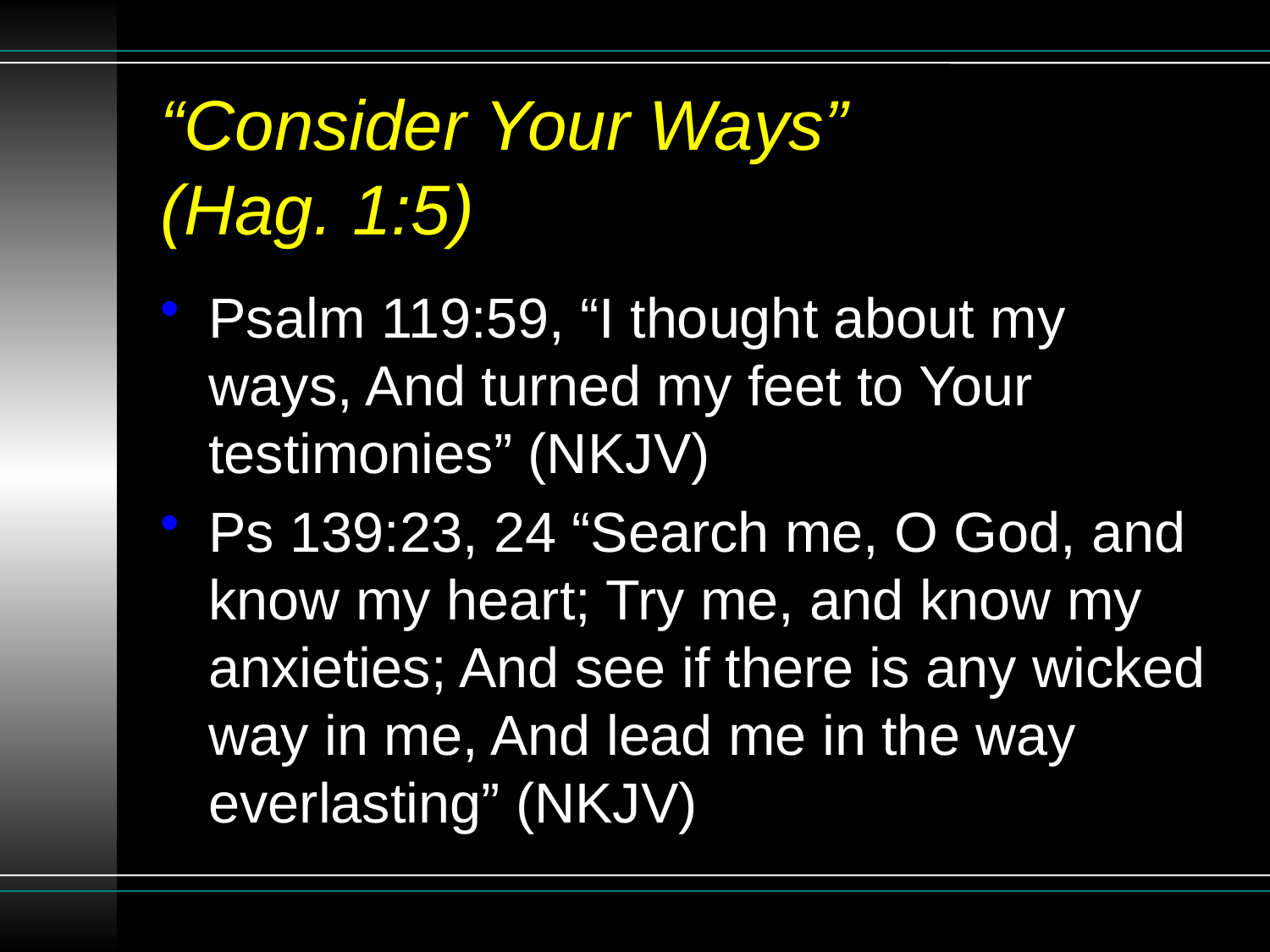

# “Consider Your Ways” (Hag. 1:5)
Psalm 119:59, “I thought about my ways, And turned my feet to Your testimonies” (NKJV)
Ps 139:23, 24 “Search me, O God, and know my heart; Try me, and know my anxieties; And see if there is any wicked way in me, And lead me in the way everlasting” (NKJV)